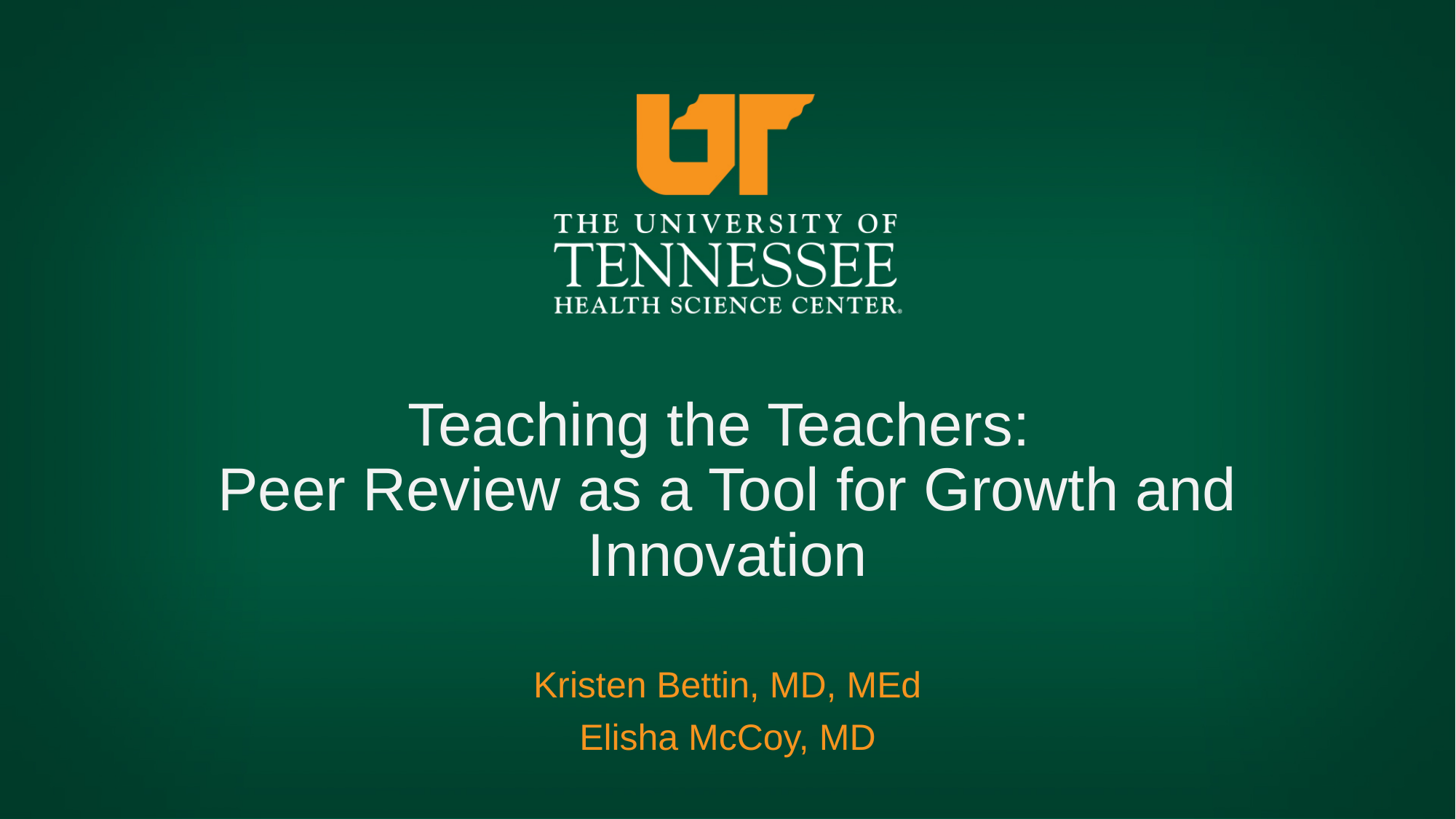

# Teaching the Teachers: Peer Review as a Tool for Growth and Innovation
Kristen Bettin, MD, MEd
Elisha McCoy, MD